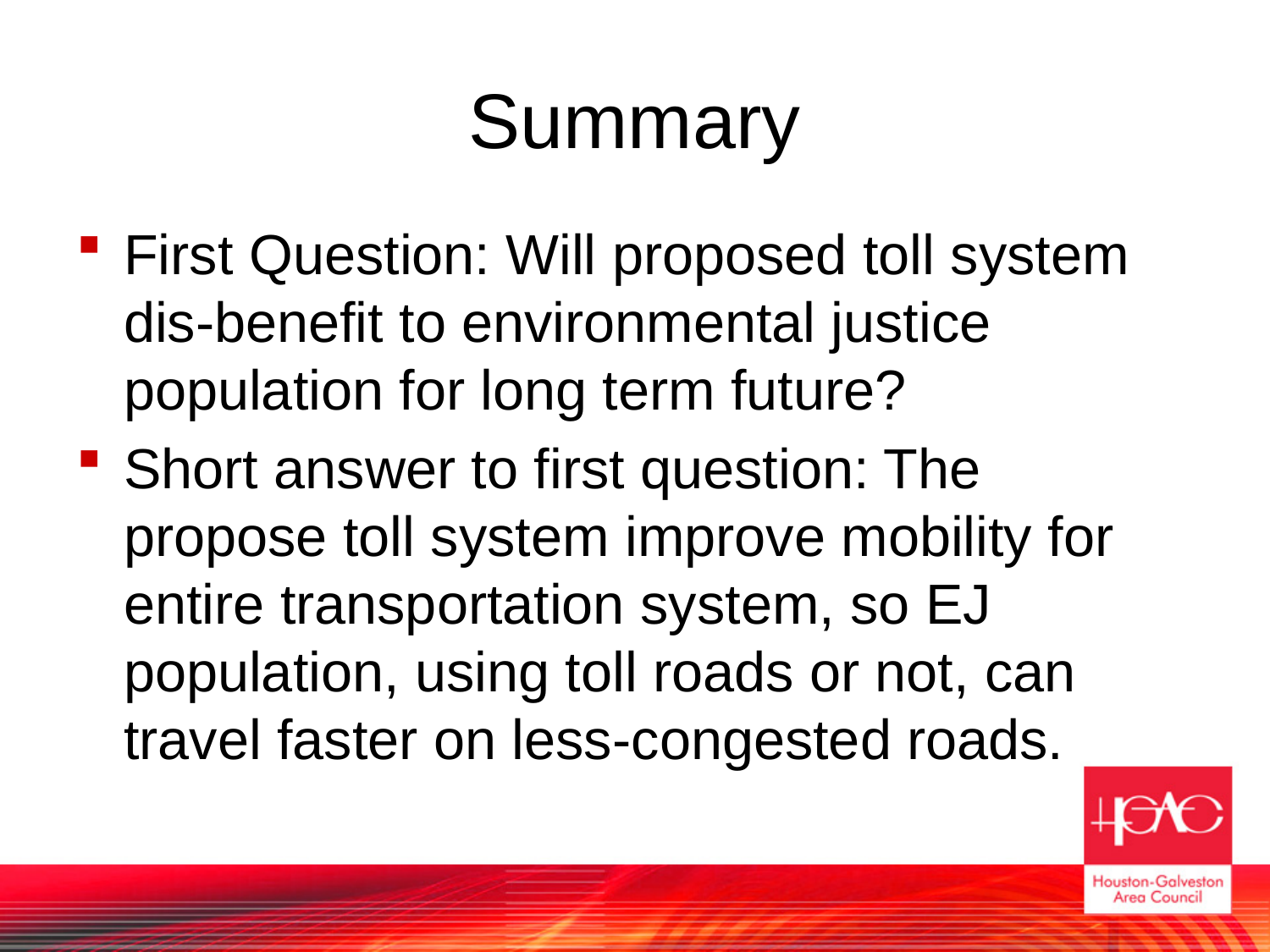

# Summary
First Question: Will proposed toll system dis-benefit to environmental justice population for long term future?
Short answer to first question: The propose toll system improve mobility for entire transportation system, so EJ population, using toll roads or not, can travel faster on less-congested roads.